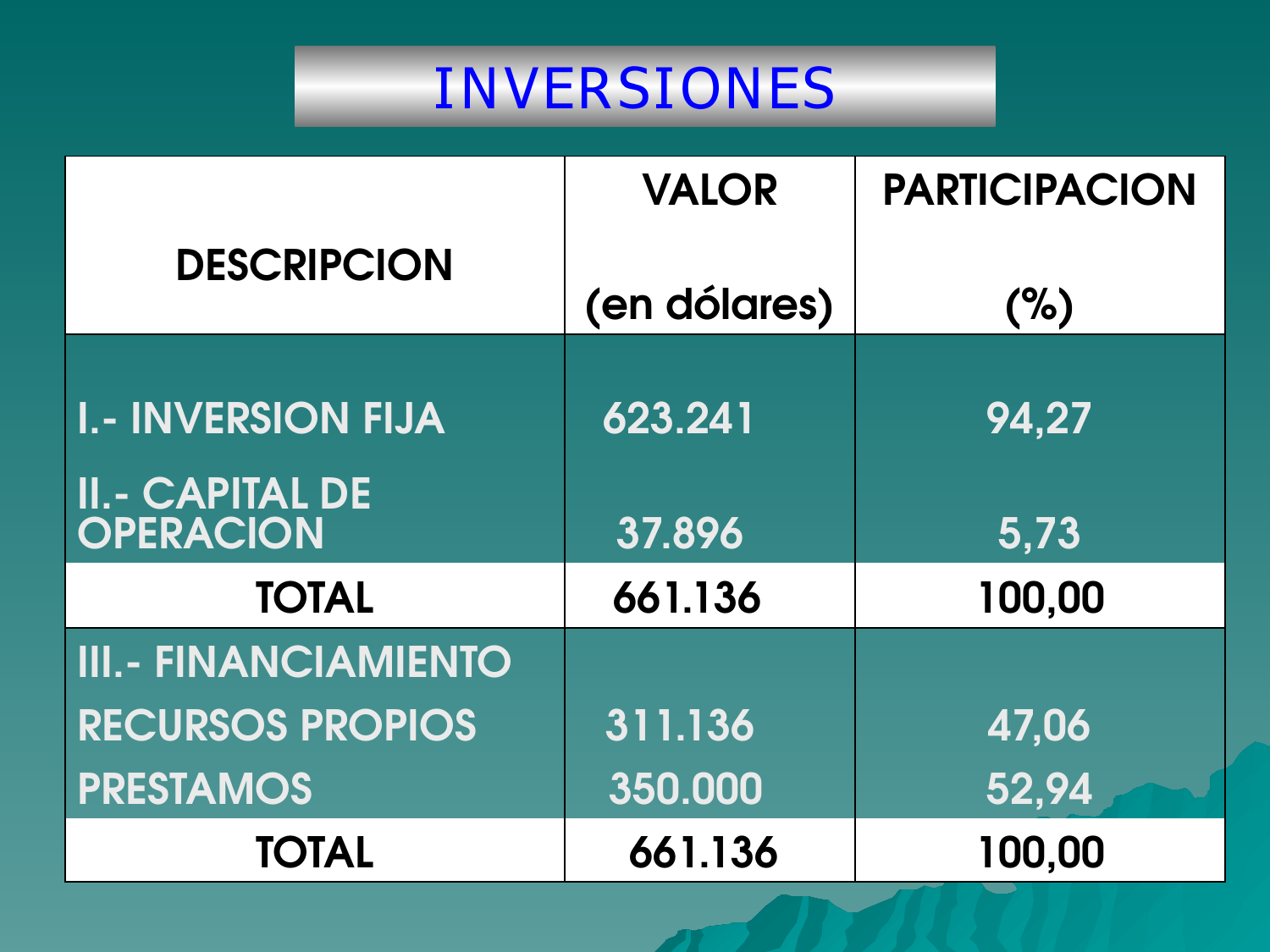

INVERSIONES
| DESCRIPCION | VALOR | PARTICIPACION |
| --- | --- | --- |
|  | (en dólares) | (%) |
| I.- INVERSION FIJA | 623.241 | 94,27 |
| II.- CAPITAL DE OPERACION | 37.896 | 5,73 |
| TOTAL | 661.136 | 100,00 |
| III.- FINANCIAMIENTO |  |  |
| RECURSOS PROPIOS | 311.136 | 47,06 |
| PRESTAMOS | 350.000 | 52,94 |
| TOTAL | 661.136 | 100,00 |